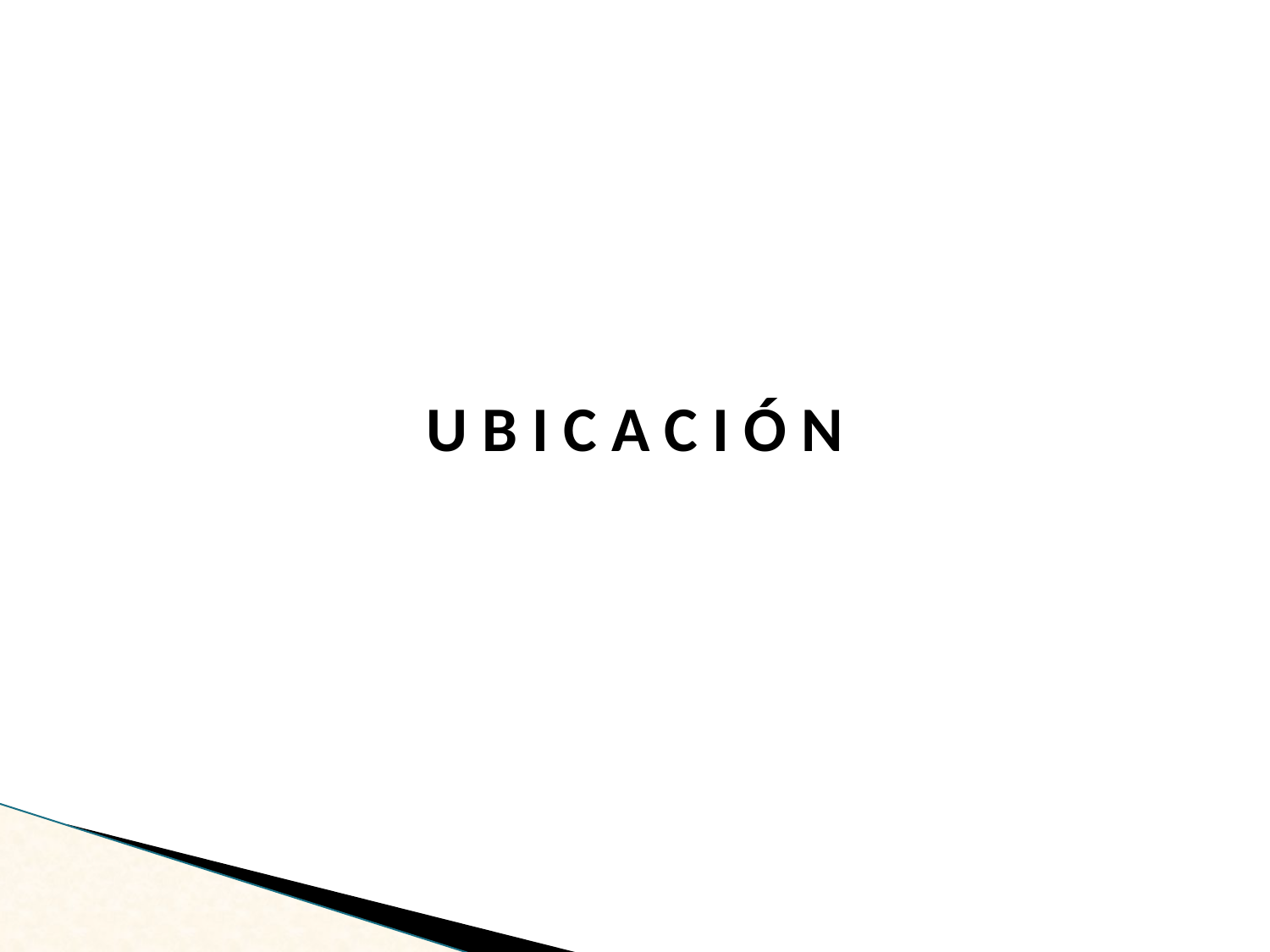

U B I C A C I Ó N